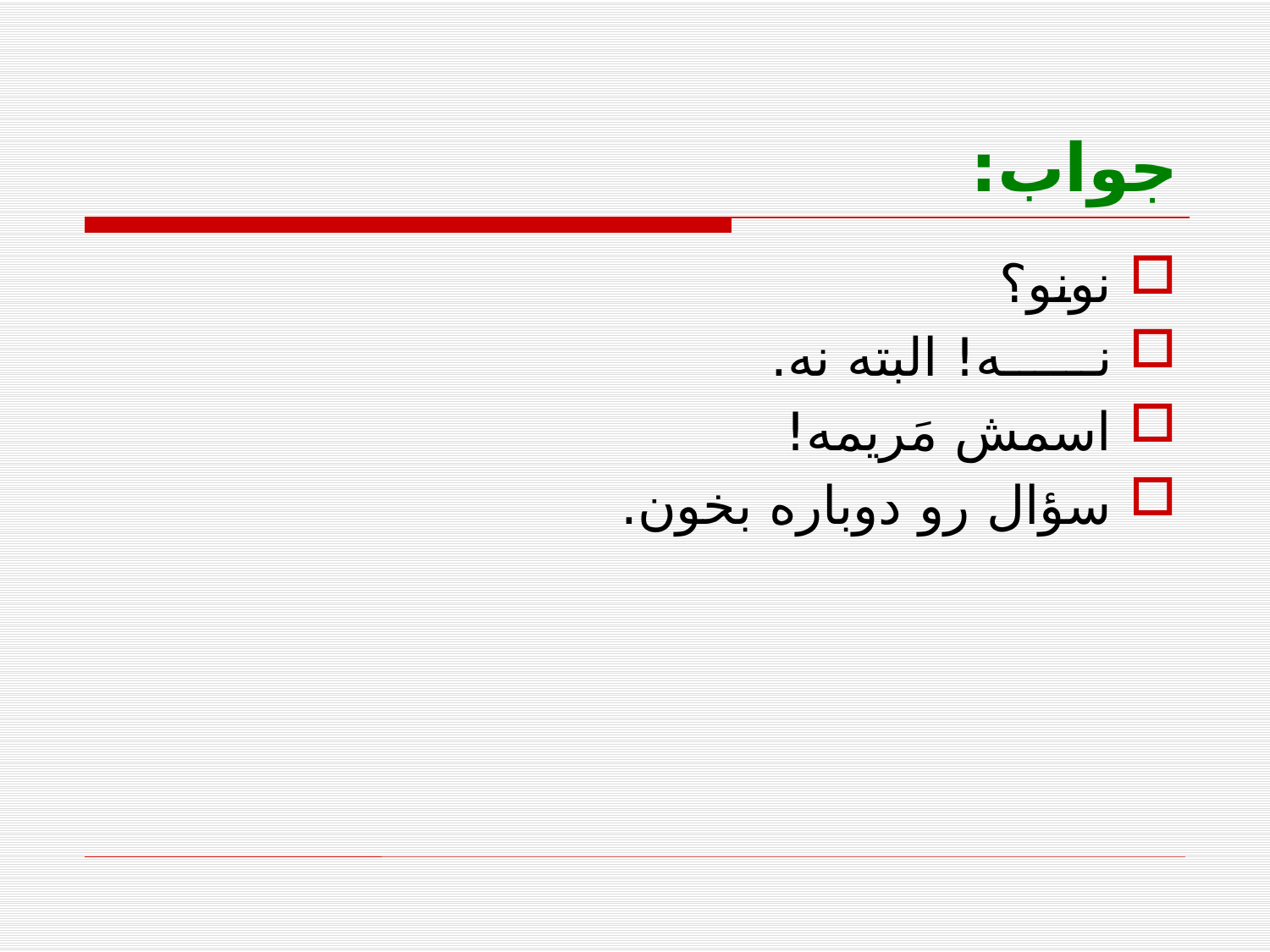

# جواب:
نونو؟
نــــــه! البته نه.
اسمش مَريمه!
سؤال رو دوباره بخون.